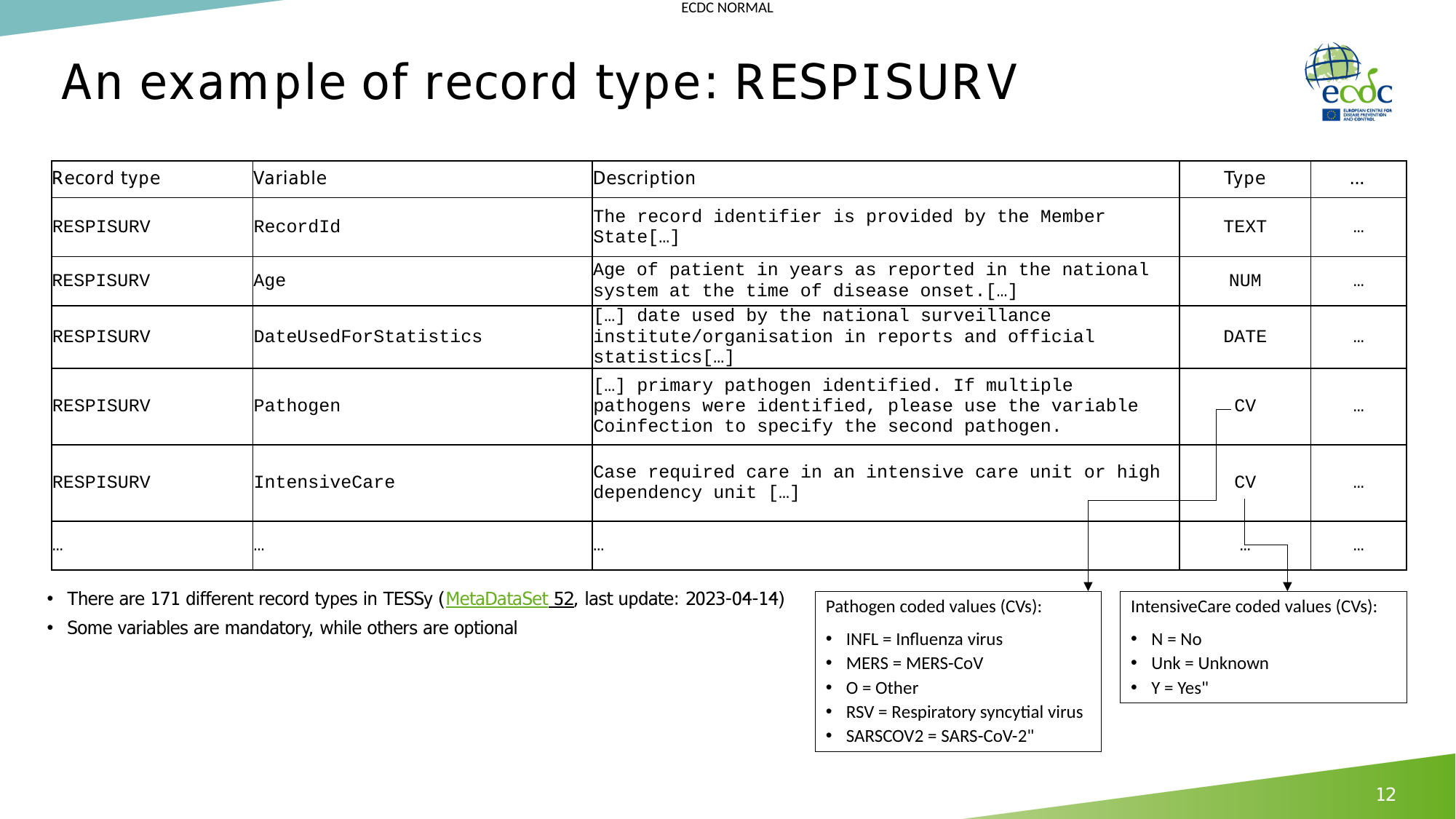

An example of record type: RESPISURV
| Record type | Variable | Description | Type | … |
| --- | --- | --- | --- | --- |
| RESPISURV | RecordId | The record identifier is provided by the Member State[…] | TEXT | … |
| RESPISURV | Age | Age of patient in years as reported in the national system at the time of disease onset.[…] | NUM | … |
| RESPISURV | DateUsedForStatistics | […] date used by the national surveillance institute/organisation in reports and official statistics[…] | DATE | … |
| RESPISURV | Pathogen | […] primary pathogen identified. If multiple pathogens were identified, please use the variable Coinfection to specify the second pathogen. | CV | … |
| RESPISURV | IntensiveCare | Case required care in an intensive care unit or high dependency unit […] | CV | … |
| … | … | … | … | … |
There are 171 different record types in TESSy (MetaDataSet 52, last update: 2023-04-14)
Some variables are mandatory, while others are optional

Pathogen coded values (CVs):
INFL = Influenza virus
MERS = MERS-CoV
O = Other
RSV = Respiratory syncytial virus
SARSCOV2 = SARS-CoV-2"
IntensiveCare coded values (CVs):
N = No
Unk = Unknown
Y = Yes"

12